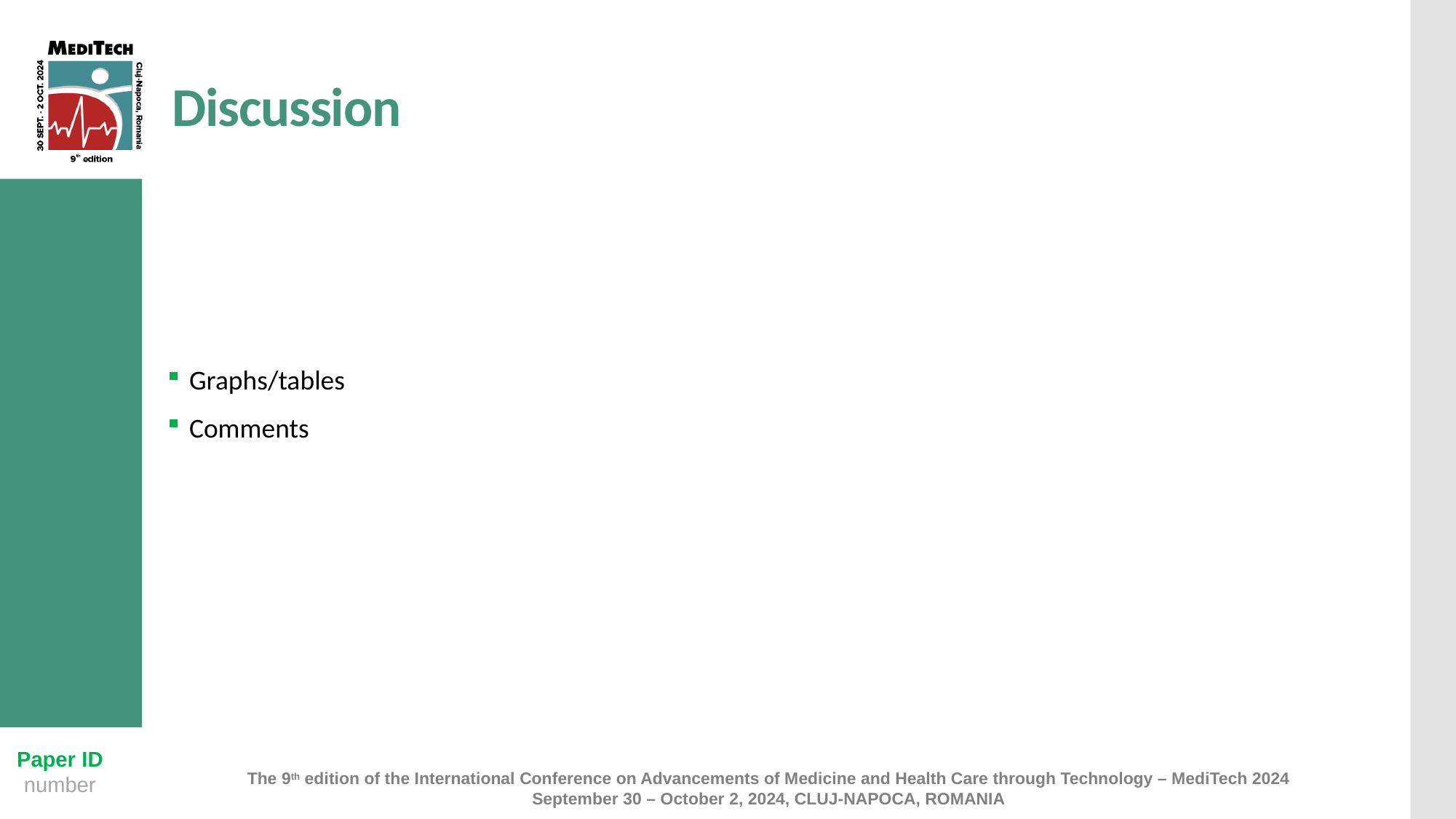

# Discussion
Graphs/tables
Comments

Paper ID
number